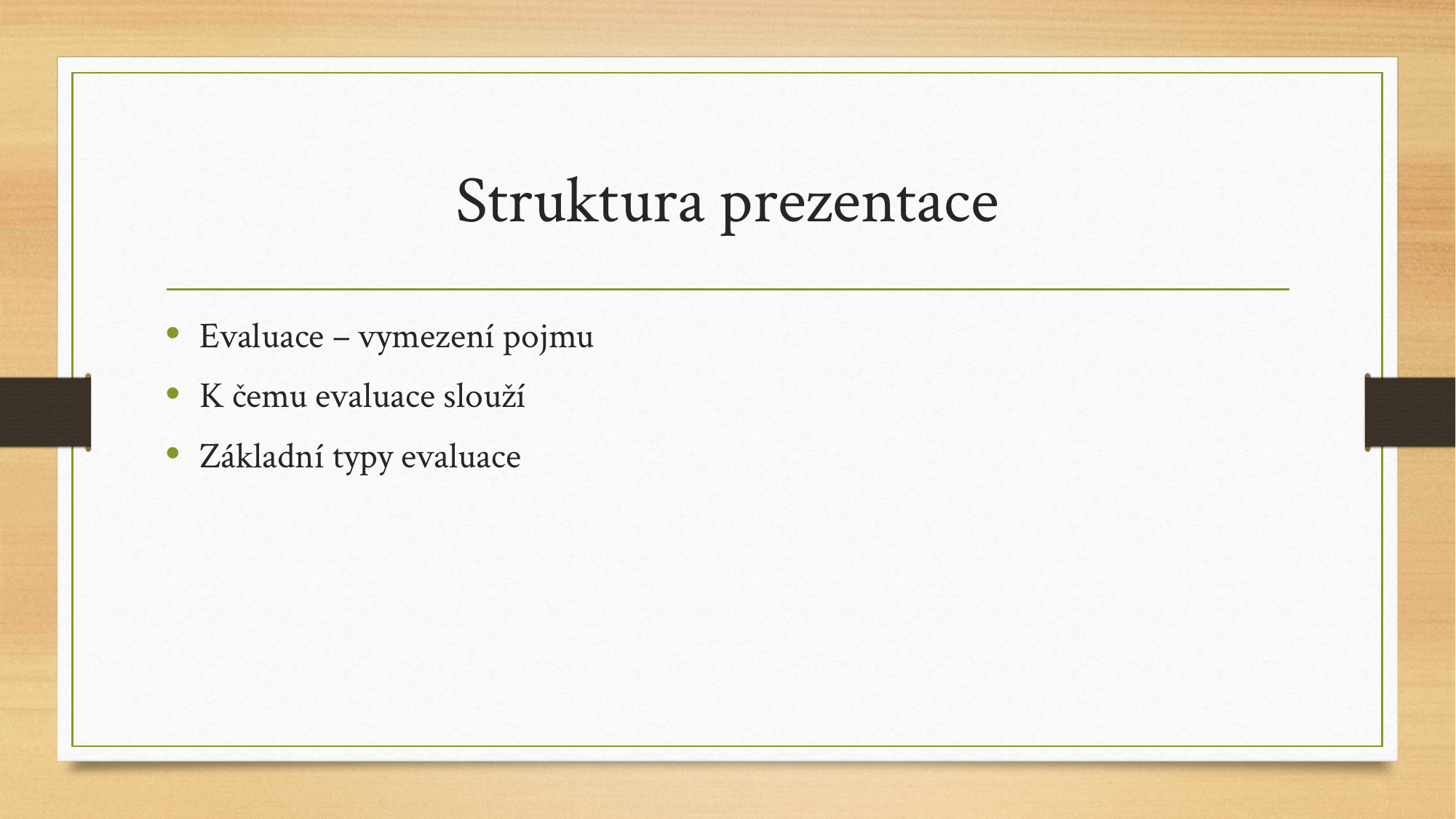

# Struktura prezentace
Evaluace – vymezení pojmu
K čemu evaluace slouží
Základní typy evaluace